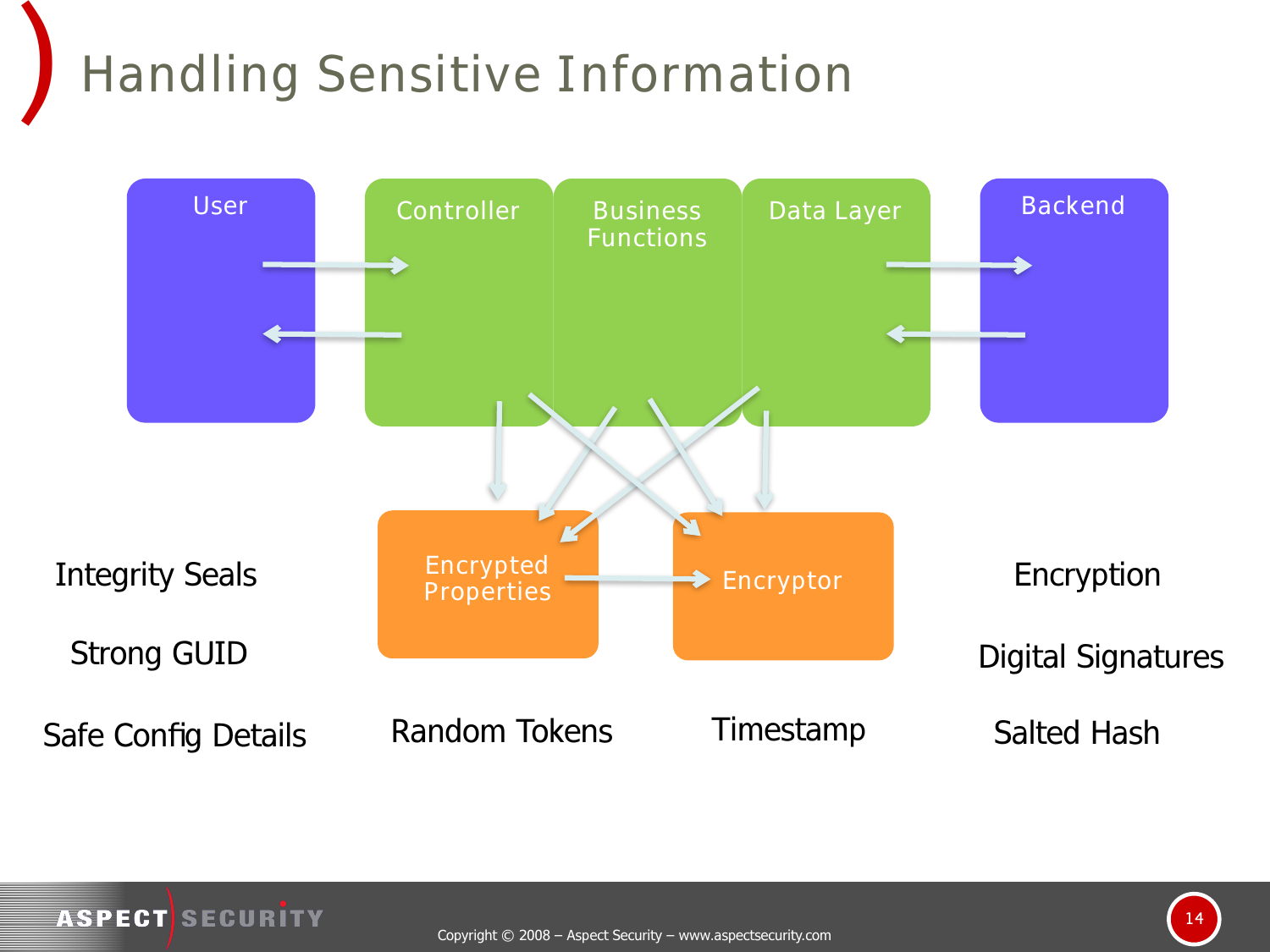

# Handling Sensitive Information
User

Controller

Business Functions

Data Layer
Backend
Encrypted Properties

Encryptor

Encryption
Integrity Seals
Strong GUID
Digital Signatures
Timestamp
Random Tokens
Salted Hash
Safe Config Details